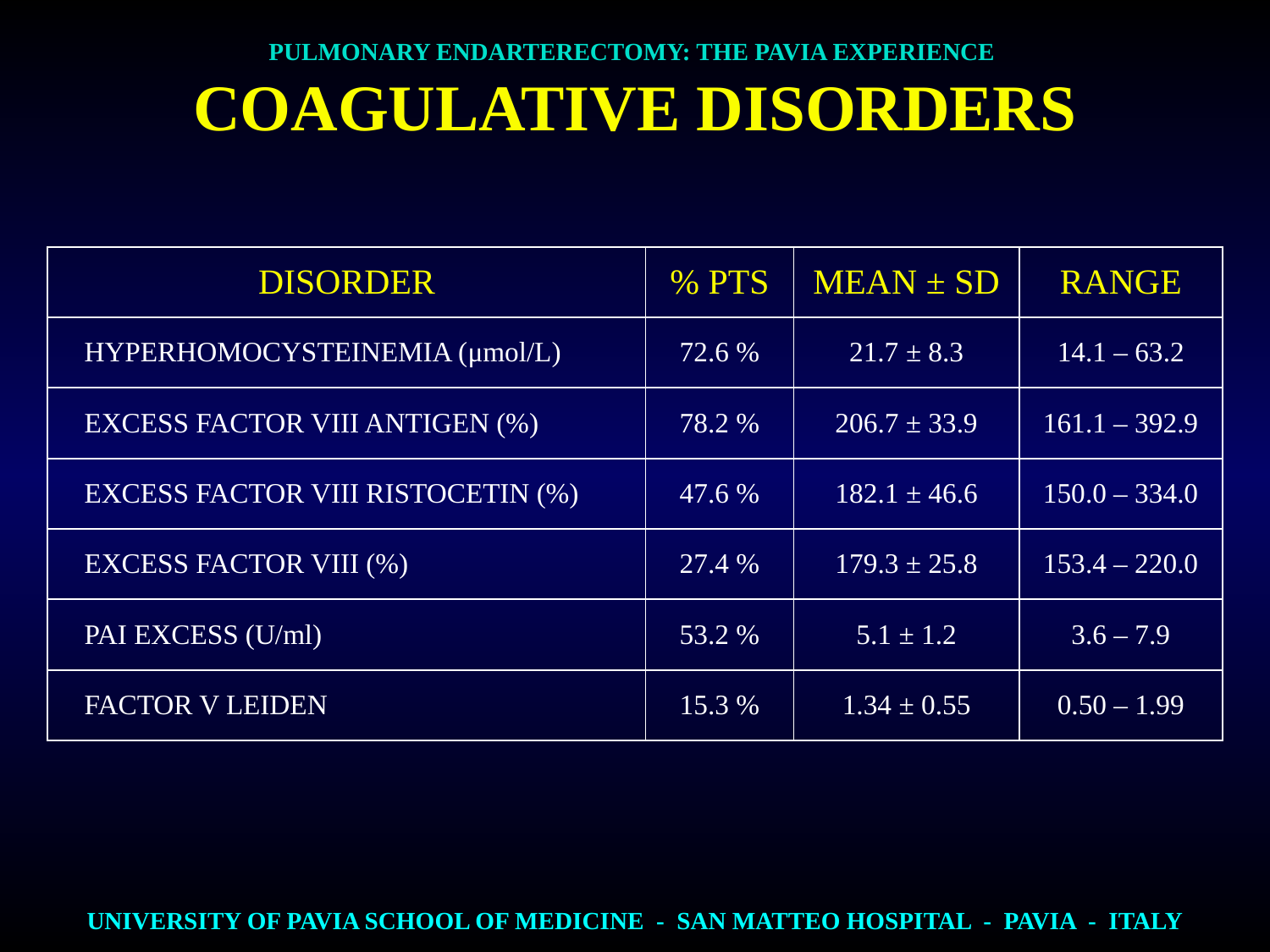

PULMONARY ENDARTERECTOMY: THE PAVIA EXPERIENCE
COAGULATIVE DISORDERS
| DISORDER | % PTS | MEAN ± SD | RANGE |
| --- | --- | --- | --- |
| HYPERHOMOCYSTEINEMIA (μmol/L) | 72.6 % | 21.7 ± 8.3 | 14.1 – 63.2 |
| EXCESS FACTOR VIII ANTIGEN (%) | 78.2 % | 206.7 ± 33.9 | 161.1 – 392.9 |
| EXCESS FACTOR VIII RISTOCETIN (%) | 47.6 % | 182.1 ± 46.6 | 150.0 – 334.0 |
| EXCESS FACTOR VIII (%) | 27.4 % | 179.3 ± 25.8 | 153.4 – 220.0 |
| PAI EXCESS (U/ml) | 53.2 % | 5.1 ± 1.2 | 3.6 – 7.9 |
| FACTOR V LEIDEN | 15.3 % | 1.34 ± 0.55 | 0.50 – 1.99 |